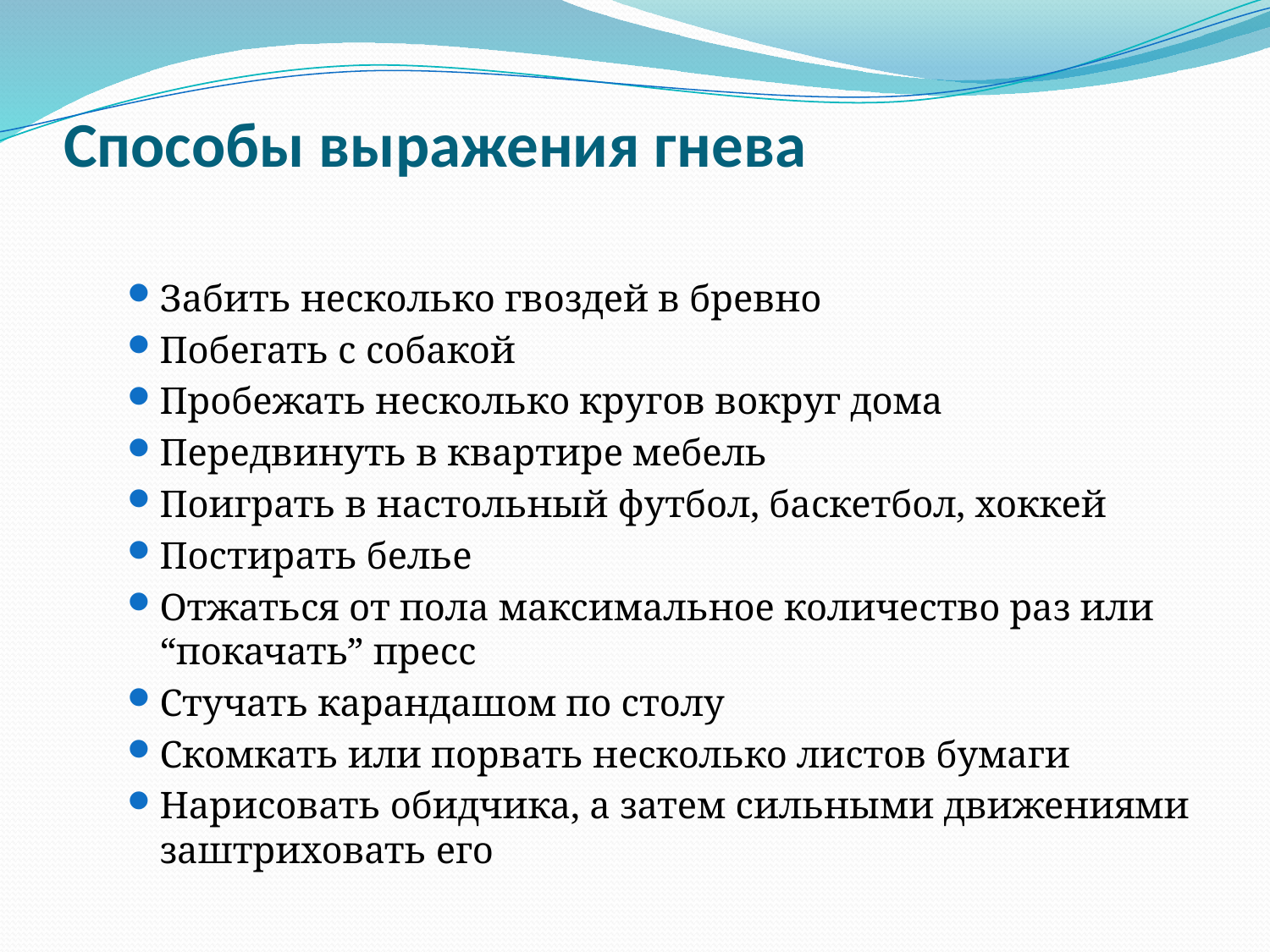

# Способы выражения гнева
Забить несколько гвоздей в бревно
Побегать с собакой
Пробежать несколько кругов вокруг дома
Передвинуть в квартире мебель
Поиграть в настольный футбол, баскетбол, хоккей
Постирать белье
Отжаться от пола максимальное количество раз или “покачать” пресс
Стучать карандашом по столу
Скомкать или порвать несколько листов бумаги
Нарисовать обидчика, а затем сильными движениями заштриховать его